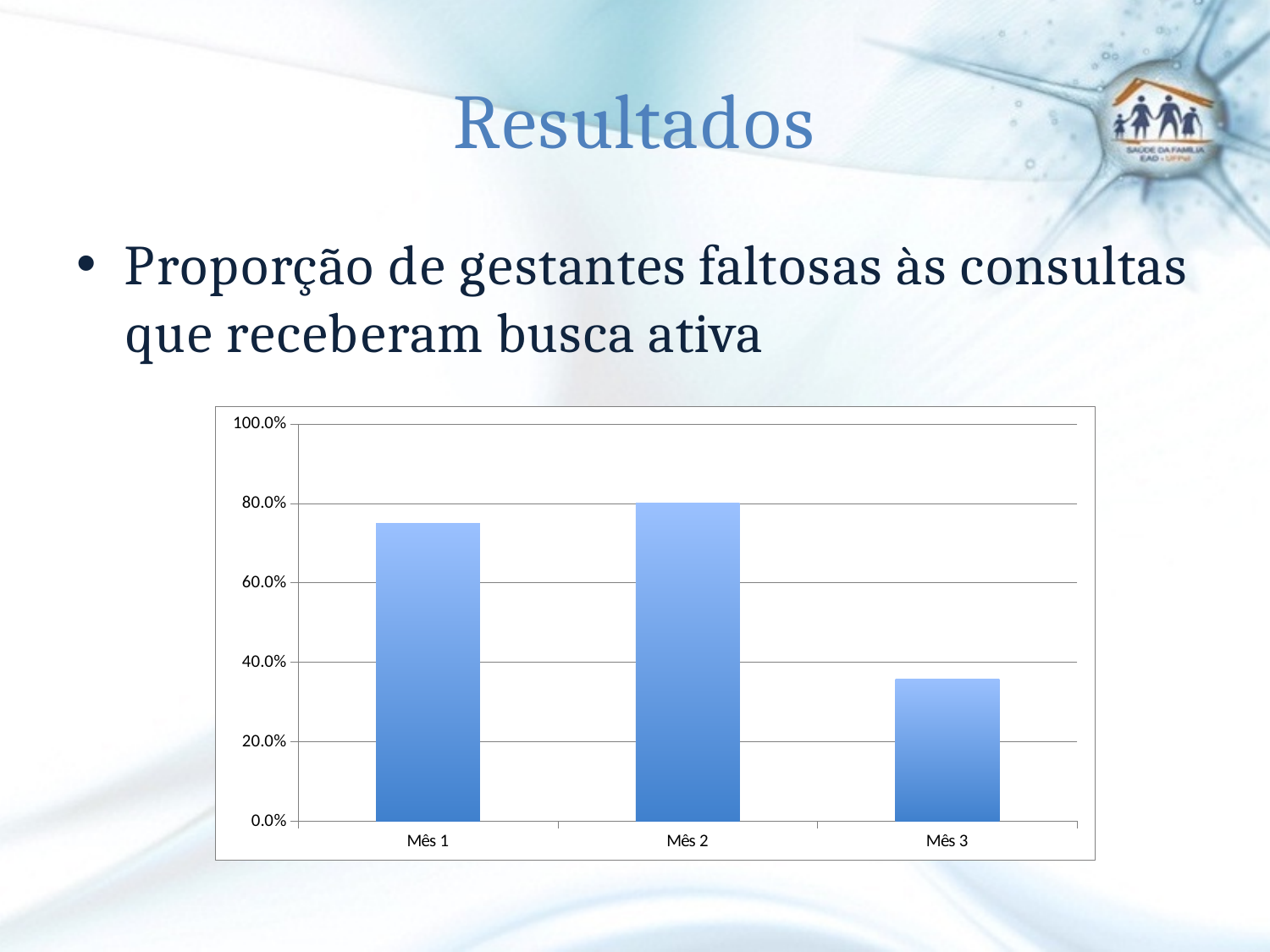

# Resultados
Proporção de gestantes faltosas às consultas que receberam busca ativa

### Chart

| Category | Proporção de gestantes faltosas às consultas que receberam busca ativa |
|---|---|
| Mês 1 | 0.75 |
| Mês 2 | 0.8 |
| Mês 3 | 0.35714285714285715 |